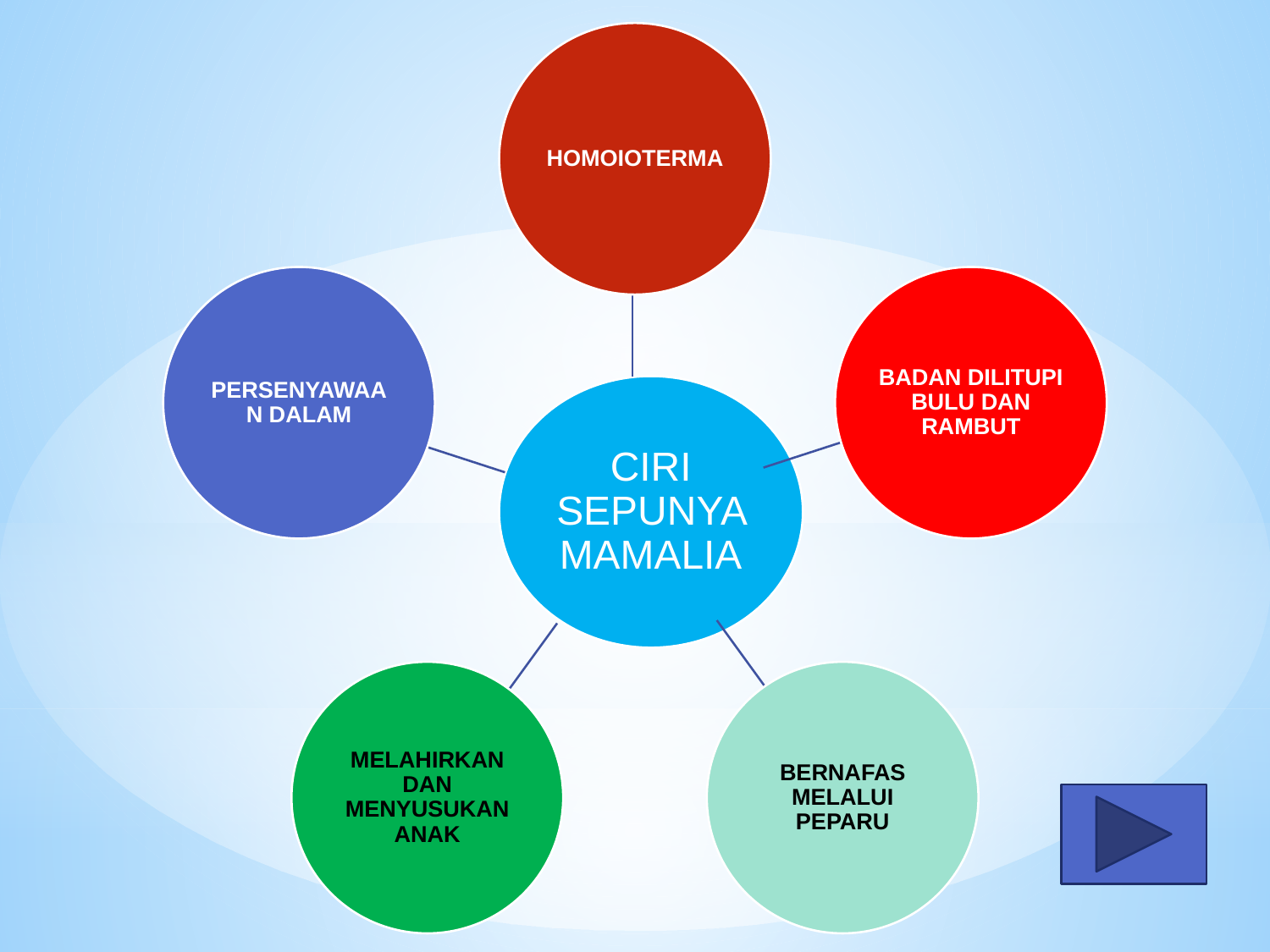

HOMOIOTERMA
PERSENYAWAAN DALAM
BADAN DILITUPI BULU DAN RAMBUT

CIRI SEPUNYA MAMALIA

MELAHIRKAN DAN MENYUSUKAN ANAK
BERNAFAS MELALUI PEPARU